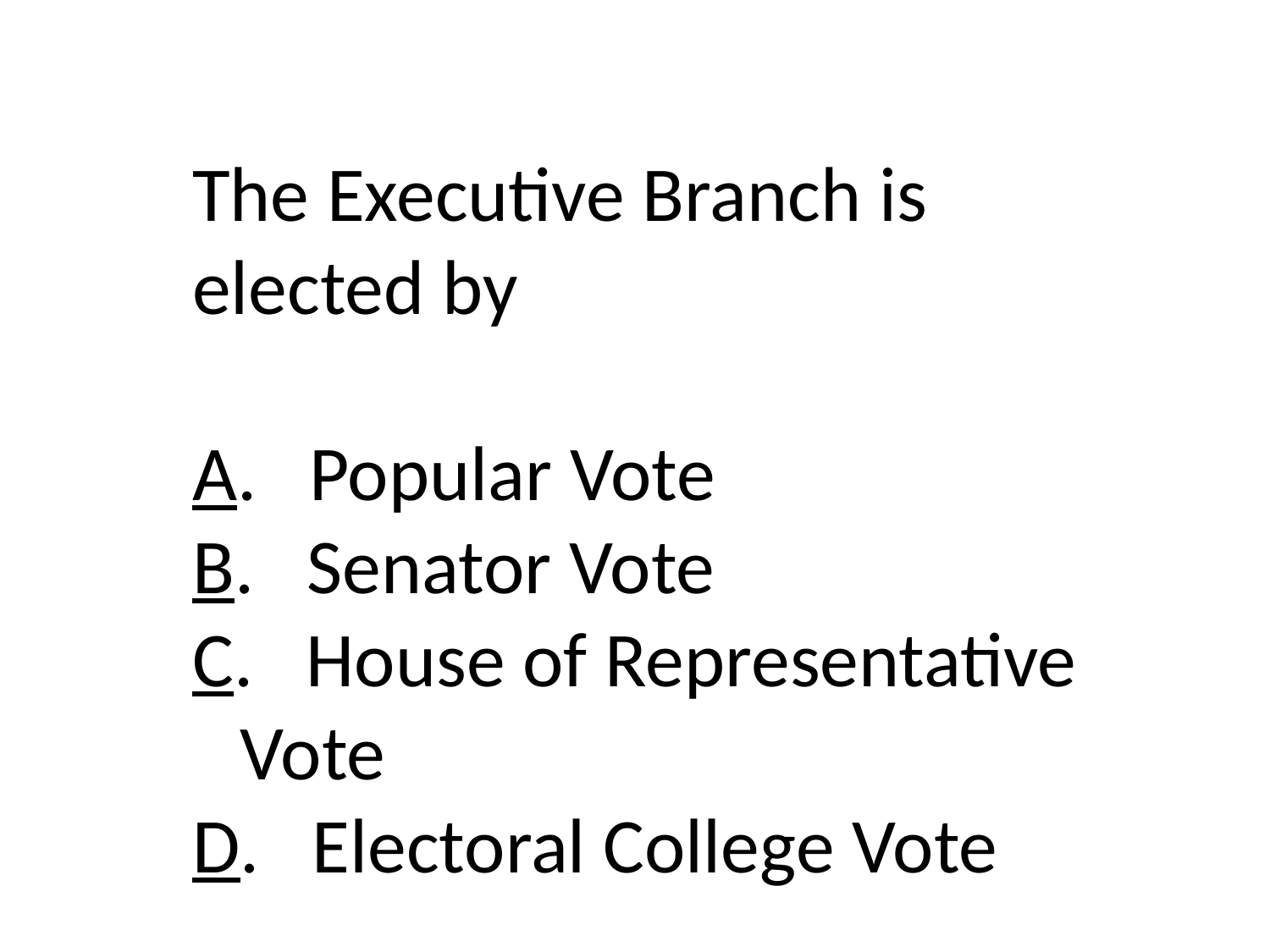

The Executive Branch is elected by

A.   Popular Vote
B.   Senator Vote
C.   House of Representative Vote
D.   Electoral College Vote